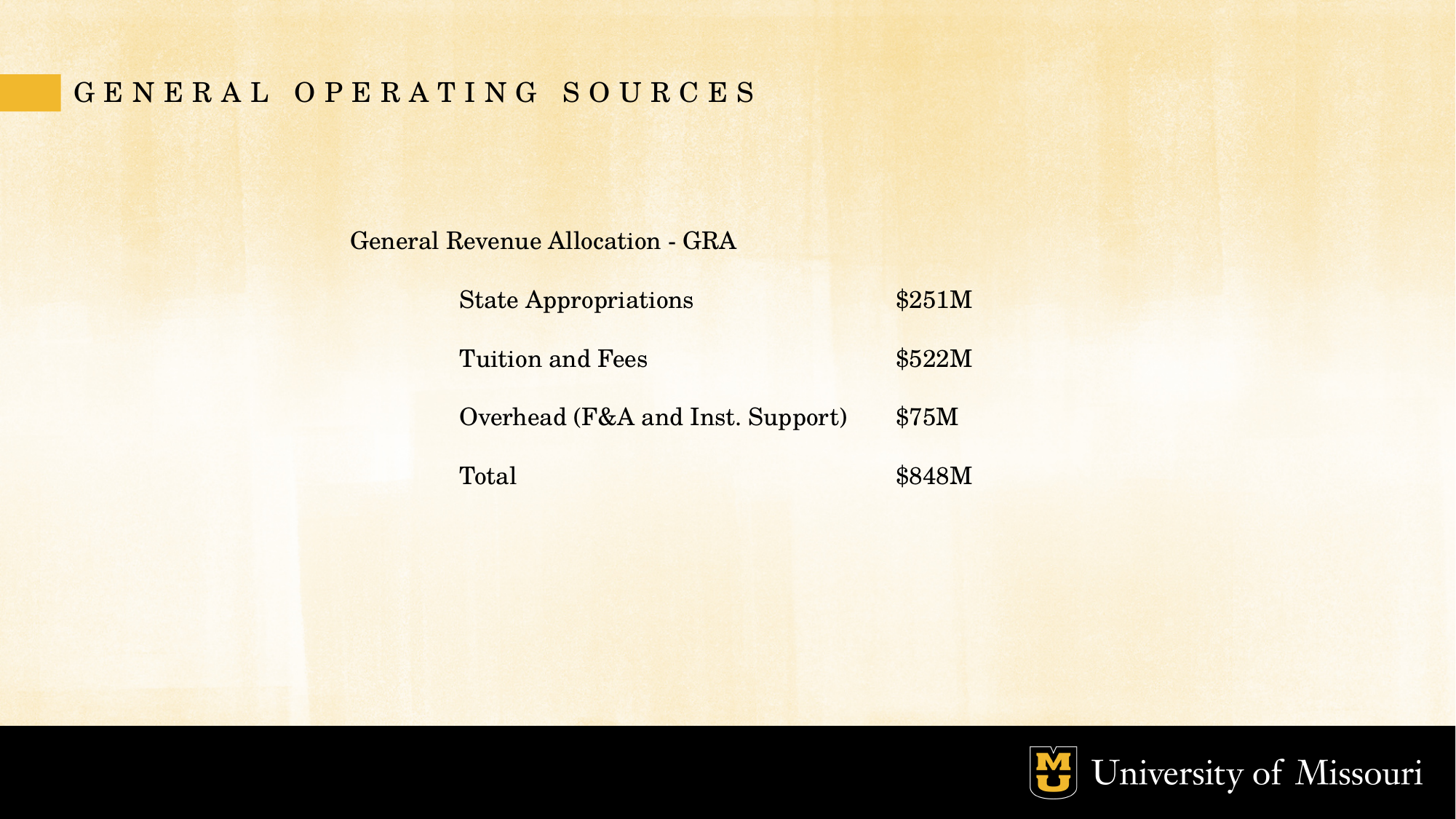

GENERAL OPERATING SOURCES
General Revenue Allocation - GRA
	State Appropriations		$251M
	Tuition and Fees			$522M
	Overhead (F&A and Inst. Support) 	$75M
	Total				$848M